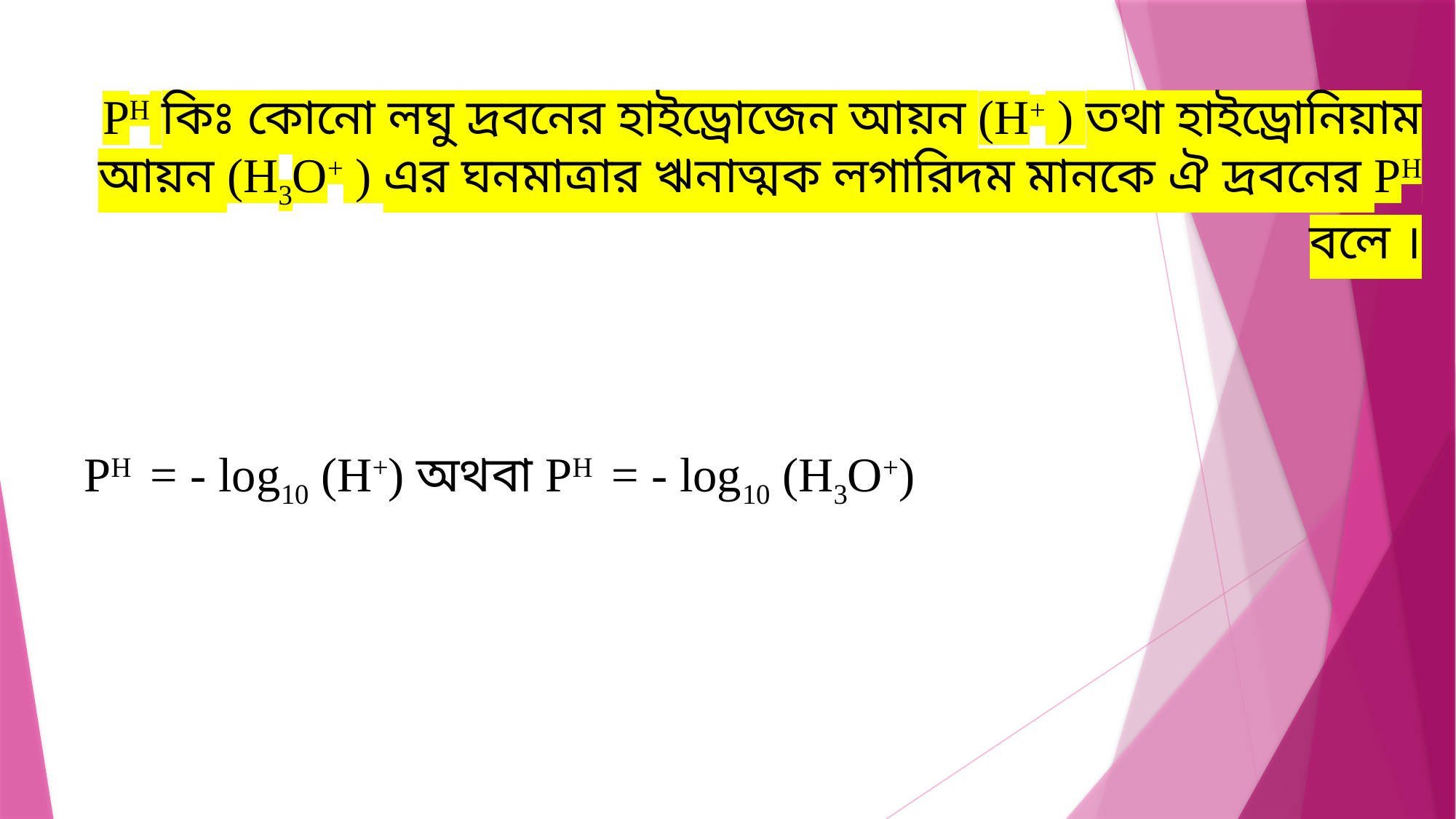

PH কিঃ কোনো লঘু দ্রবনের হাইড্রোজেন আয়ন (H+ ) তথা হাইড্রোনিয়াম আয়ন (H3O+ ) এর ঘনমাত্রার ঋনাত্মক লগারিদম মানকে ঐ দ্রবনের PH বলে ।

PH  = - log10 (H+) অথবা PH  = - log10 (H3O+)